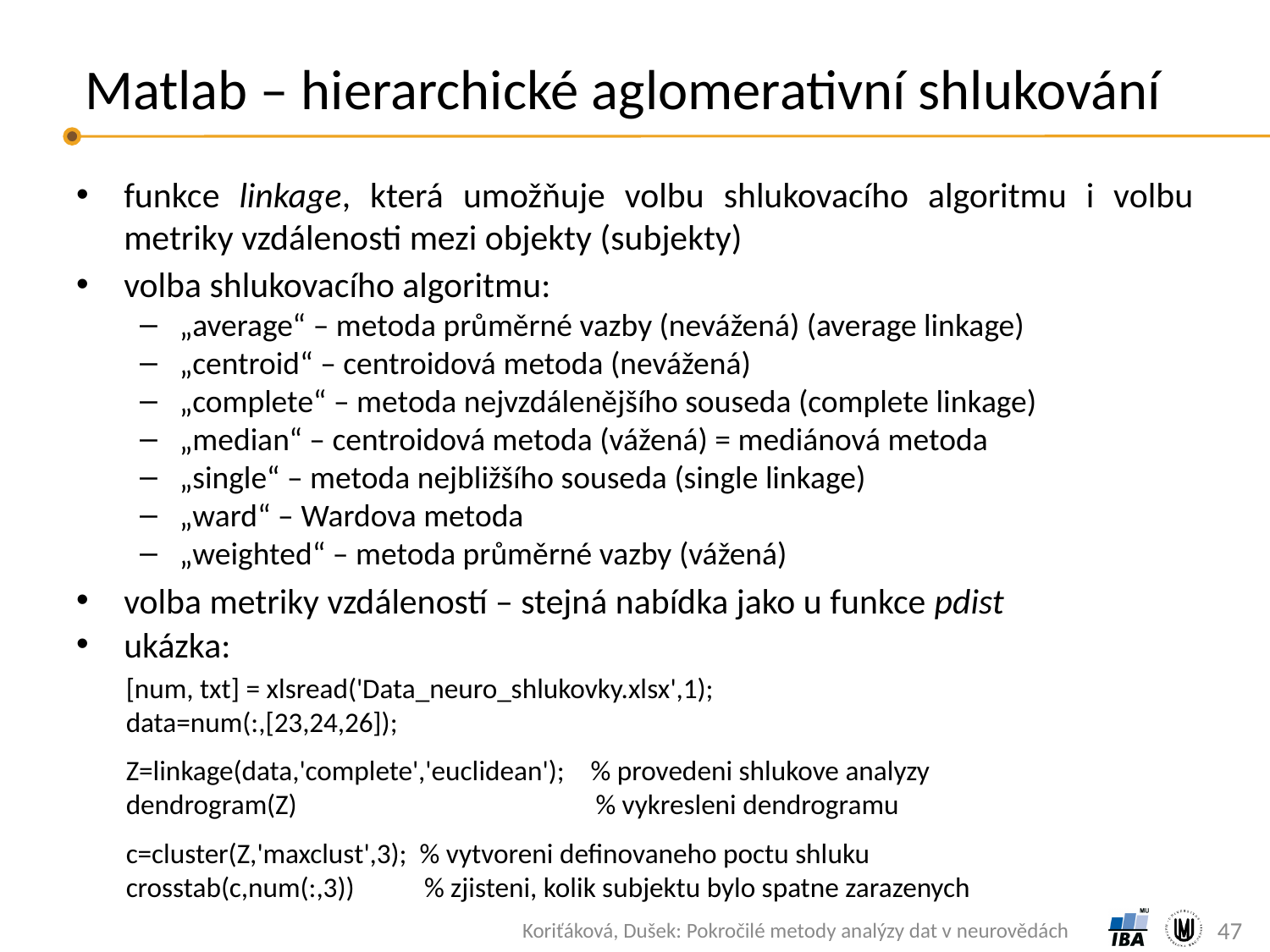

# Matlab – hierarchické aglomerativní shlukování
funkce linkage, která umožňuje volbu shlukovacího algoritmu i volbu metriky vzdálenosti mezi objekty (subjekty)
volba shlukovacího algoritmu:
„average“ – metoda průměrné vazby (nevážená) (average linkage)
„centroid“ – centroidová metoda (nevážená)
„complete“ – metoda nejvzdálenějšího souseda (complete linkage)
„median“ – centroidová metoda (vážená) = mediánová metoda
„single“ – metoda nejbližšího souseda (single linkage)
„ward“ – Wardova metoda
„weighted“ – metoda průměrné vazby (vážená)
volba metriky vzdáleností – stejná nabídka jako u funkce pdist
ukázka:
[num, txt] = xlsread('Data_neuro_shlukovky.xlsx',1);
data=num(:,[23,24,26]);

Z=linkage(data,'complete','euclidean');    % provedeni shlukove analyzy
dendrogram(Z)                                               % vykresleni dendrogramu

c=cluster(Z,'maxclust',3);  % vytvoreni definovaneho poctu shluku
crosstab(c,num(:,3))           % zjisteni, kolik subjektu bylo spatne zarazenych
47